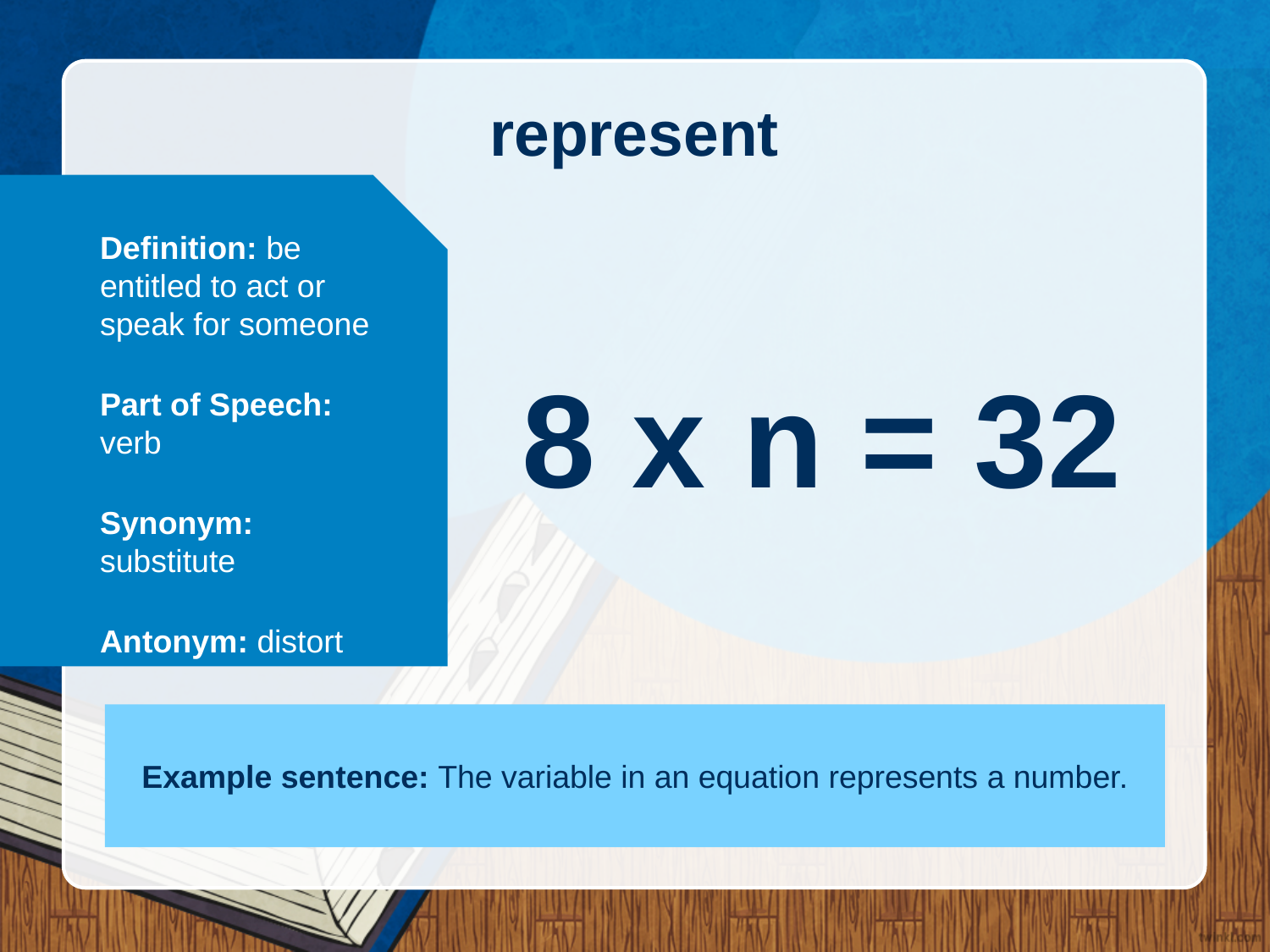

# represent
Definition: be entitled to act or speak for someone
Part of Speech: verb
Synonym: substitute
Antonym: distort
8 x n = 32
Example sentence: The variable in an equation represents a number.